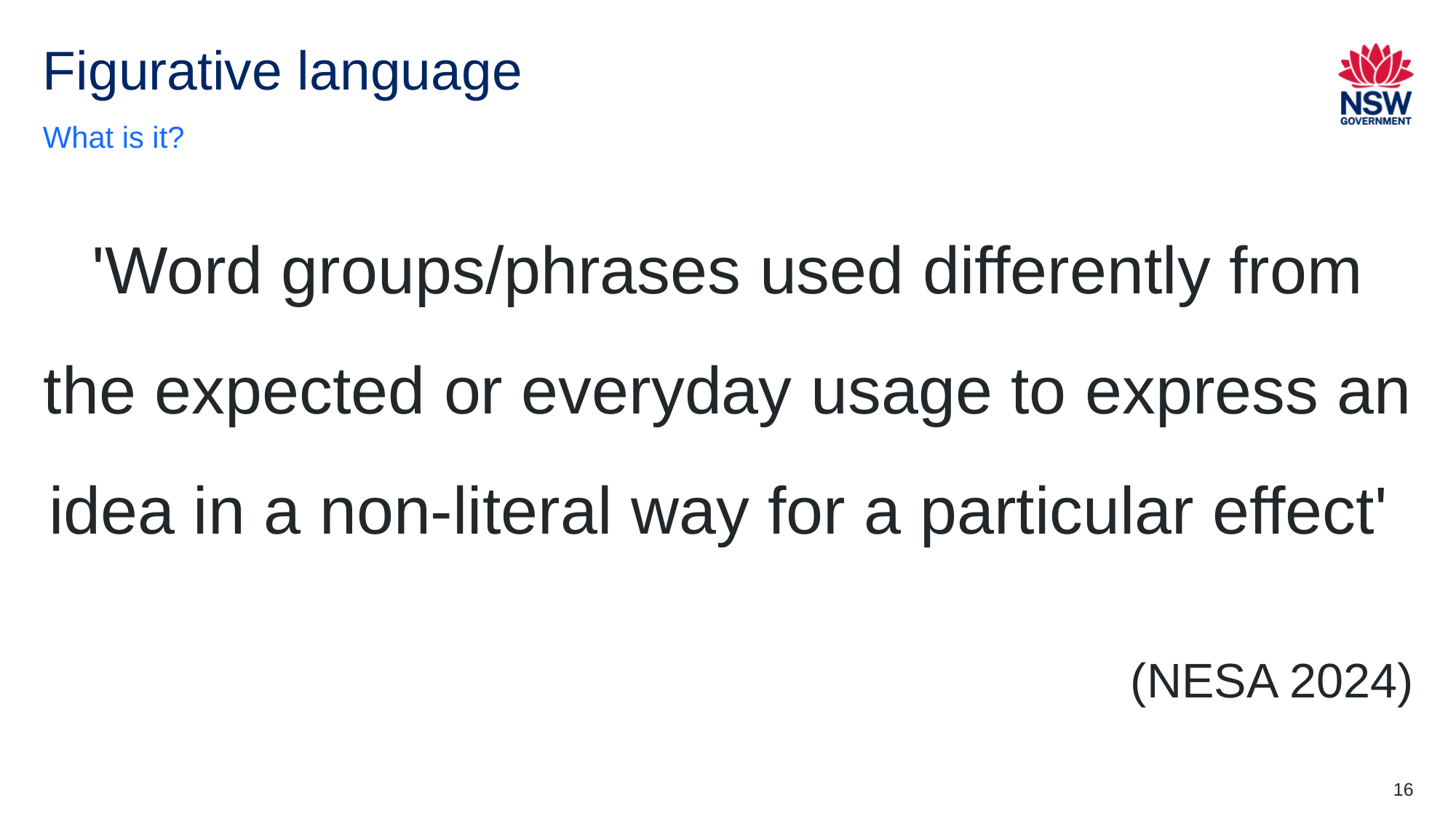

# Figurative language
What is it?
'Word groups/phrases used differently from the expected or everyday usage to express an idea in a non-literal way for a particular effect'
(NESA 2024)
16